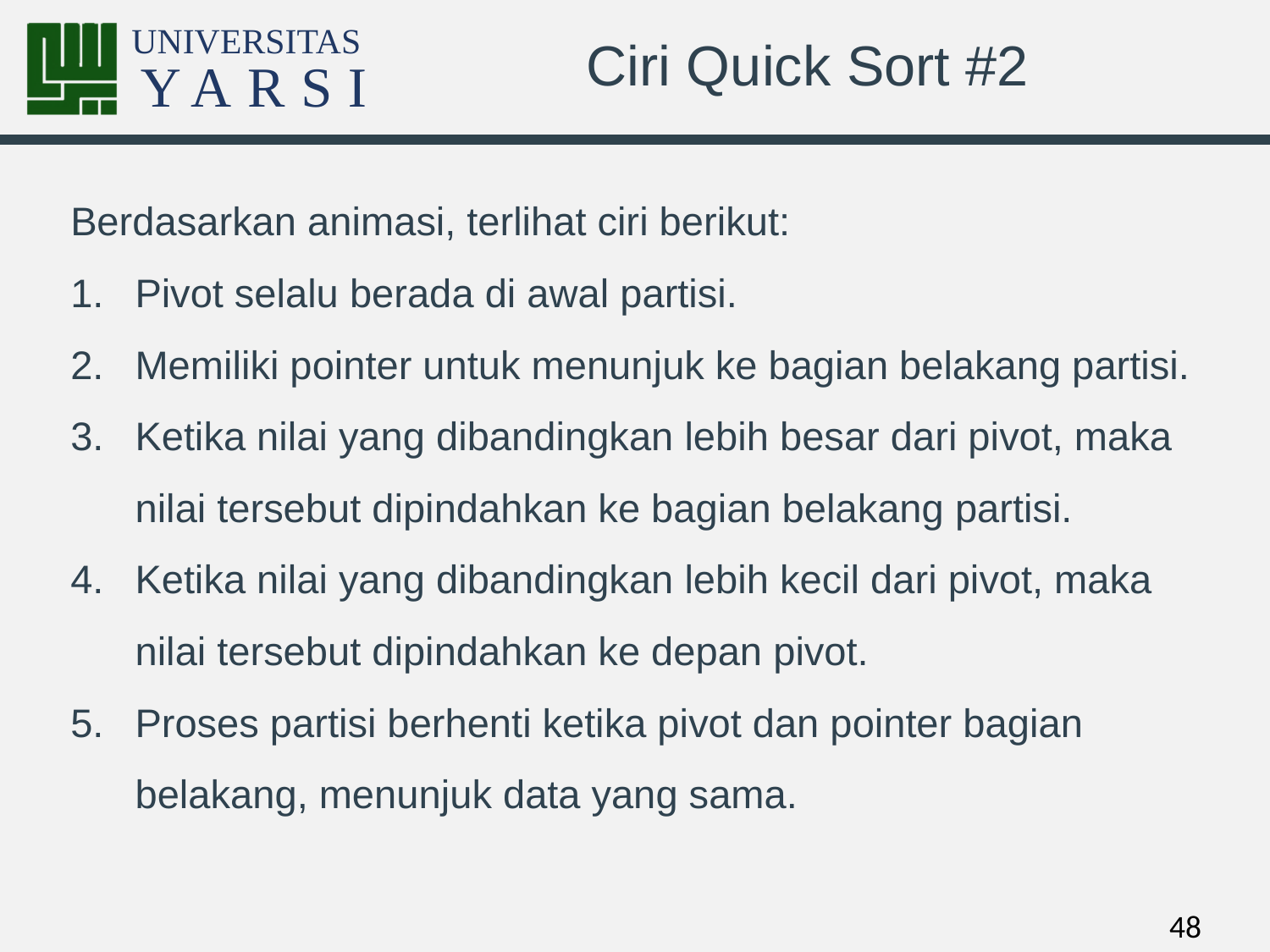

# Ciri Quick Sort #2
Berdasarkan animasi, terlihat ciri berikut:
Pivot selalu berada di awal partisi.
Memiliki pointer untuk menunjuk ke bagian belakang partisi.
Ketika nilai yang dibandingkan lebih besar dari pivot, maka nilai tersebut dipindahkan ke bagian belakang partisi.
Ketika nilai yang dibandingkan lebih kecil dari pivot, maka nilai tersebut dipindahkan ke depan pivot.
Proses partisi berhenti ketika pivot dan pointer bagian belakang, menunjuk data yang sama.